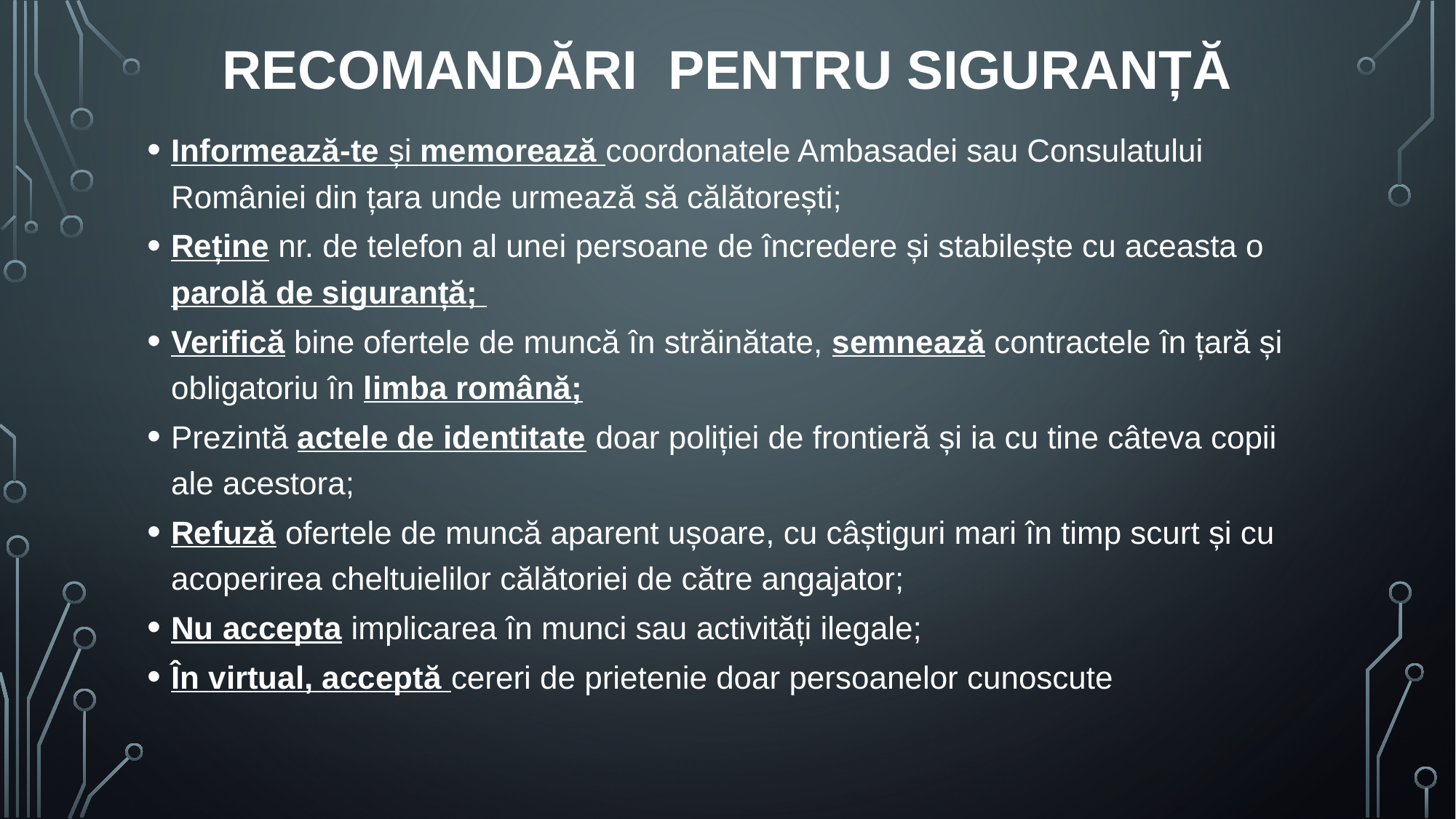

# recomandări  pentru siguranță
Informează-te și memorează coordonatele Ambasadei sau Consulatului României din țara unde urmează să călătorești;
Reține nr. de telefon al unei persoane de încredere și stabilește cu aceasta o parolă de siguranță;
Verifică bine ofertele de muncă în străinătate, semnează contractele în țară și obligatoriu în limba română;
Prezintă actele de identitate doar poliției de frontieră și ia cu tine câteva copii ale acestora;
Refuză ofertele de muncă aparent ușoare, cu câștiguri mari în timp scurt și cu acoperirea cheltuielilor călătoriei de către angajator;
Nu accepta implicarea în munci sau activități ilegale;
În virtual, acceptă cereri de prietenie doar persoanelor cunoscute